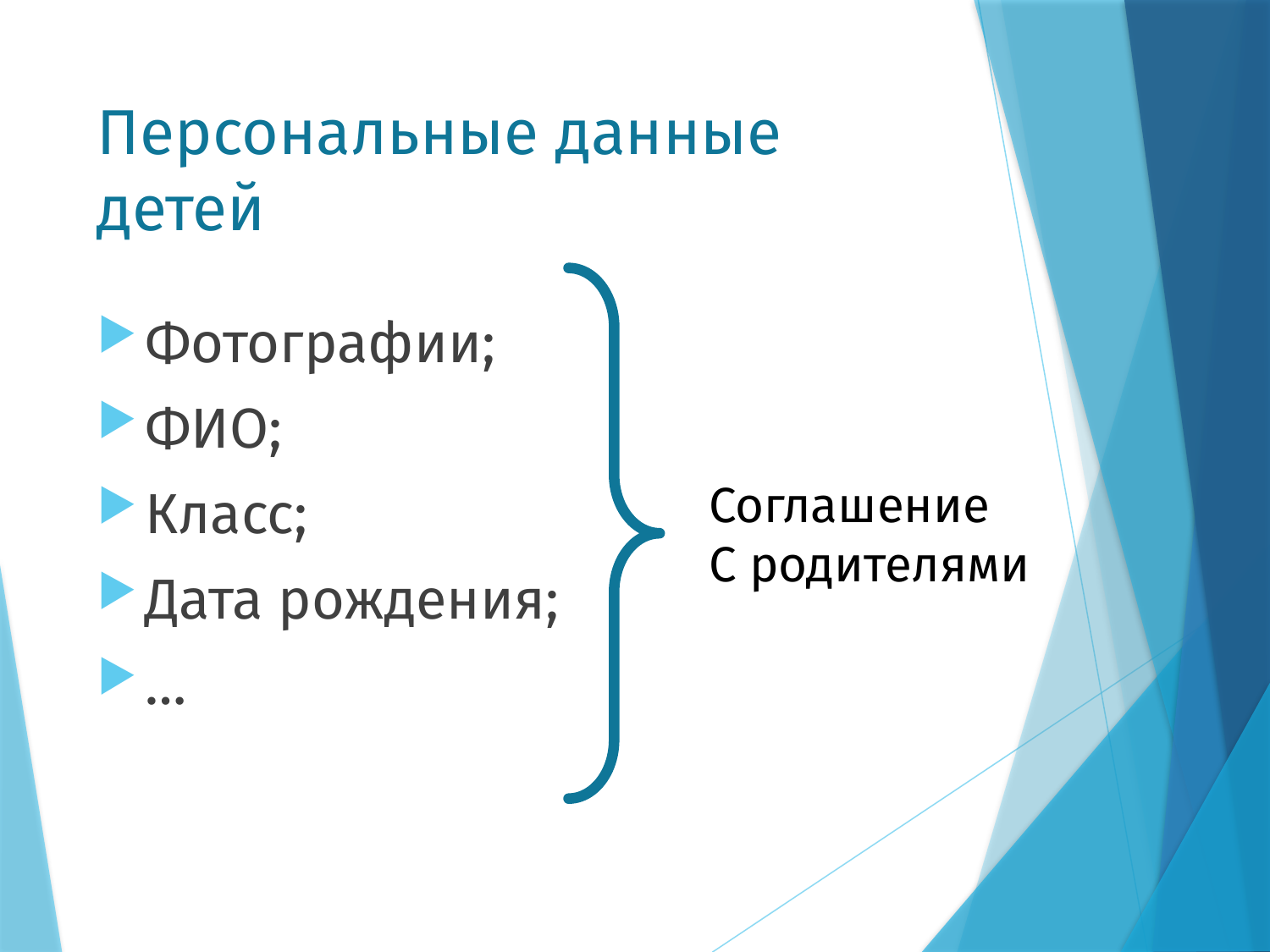

# Персональные данные детей

Фотографии;
ФИО;
Класс;
Дата рождения;
…
Соглашение
С родителями